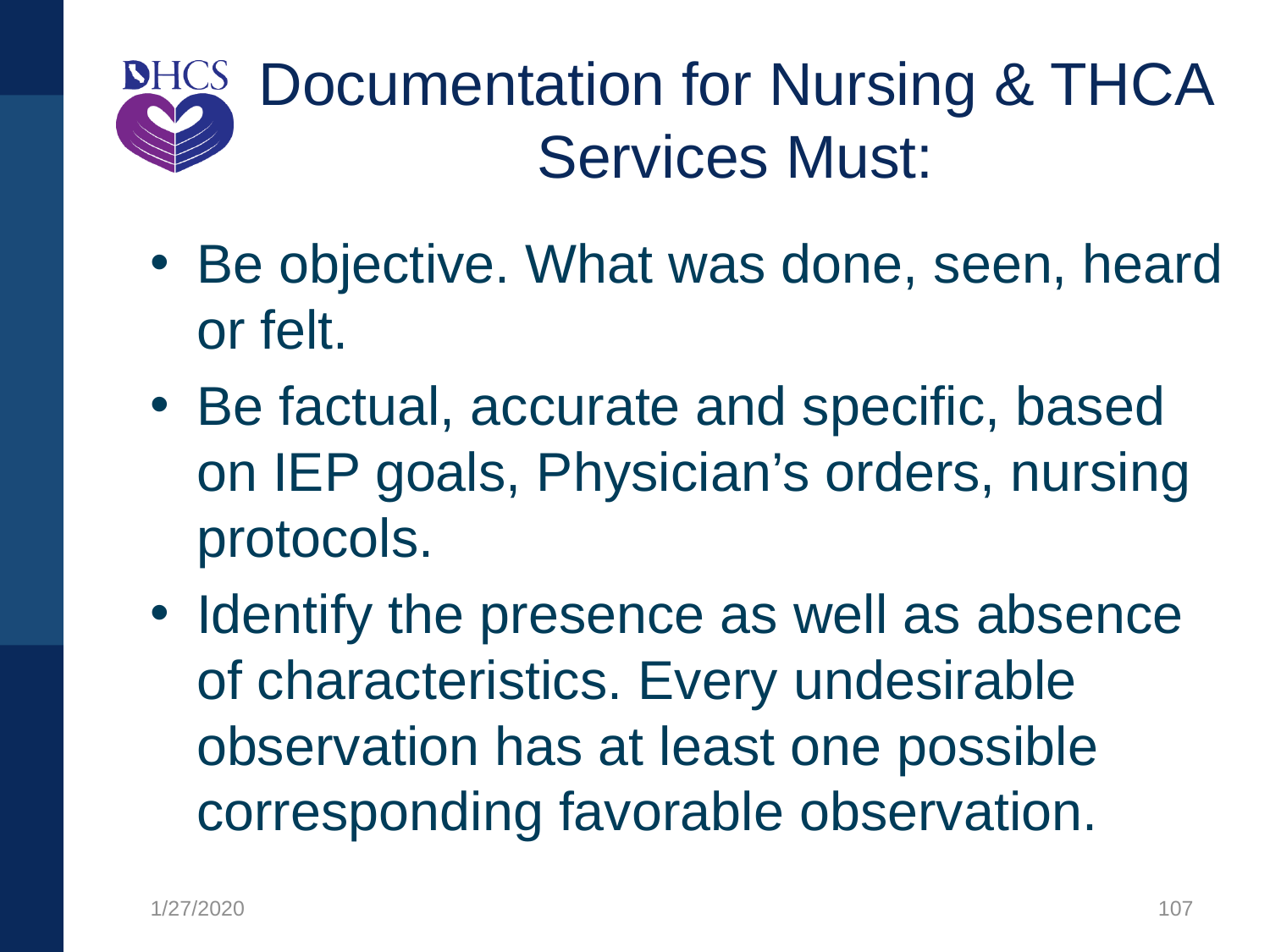

# Documentation for Nursing & THCA Services Must:
Be objective. What was done, seen, heard or felt.
Be factual, accurate and specific, based on IEP goals, Physician’s orders, nursing protocols.
Identify the presence as well as absence of characteristics. Every undesirable observation has at least one possible corresponding favorable observation.

1/27/2020
107